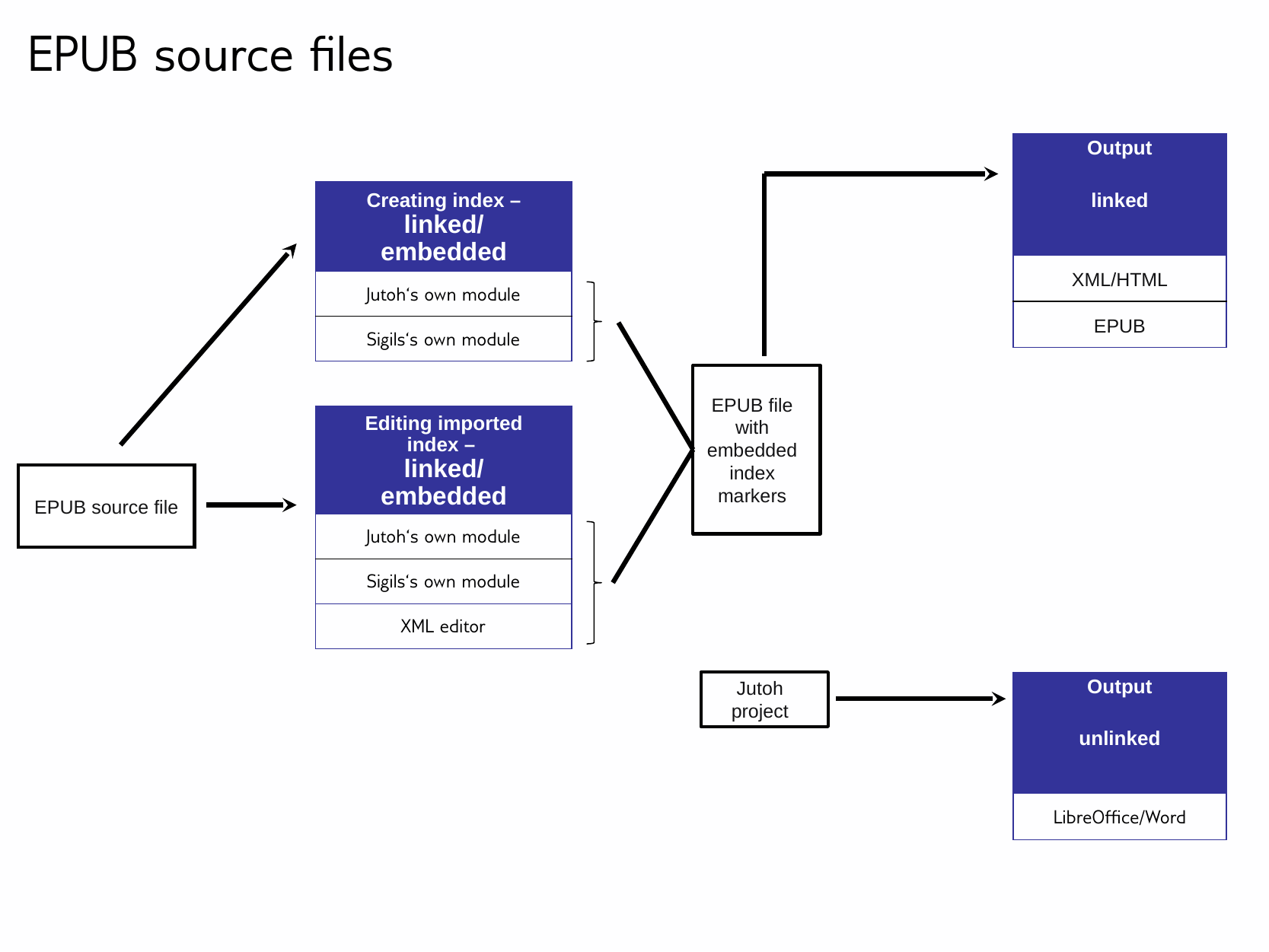

EPUB source files
| Output linked |
| --- |
| XML/HTML |
| EPUB |
| Creating index – linked/ embedded |
| --- |
| Jutoh‘s own module |
| Sigils‘s own module |

EPUB file with embedded index markers

| Editing imported index – linked/ embedded |
| --- |
| Jutoh‘s own module |
| Sigils‘s own module |
| XML editor |
EPUB source file

Jutoh project
| Output unlinked |
| --- |
| LibreOffice/Word |